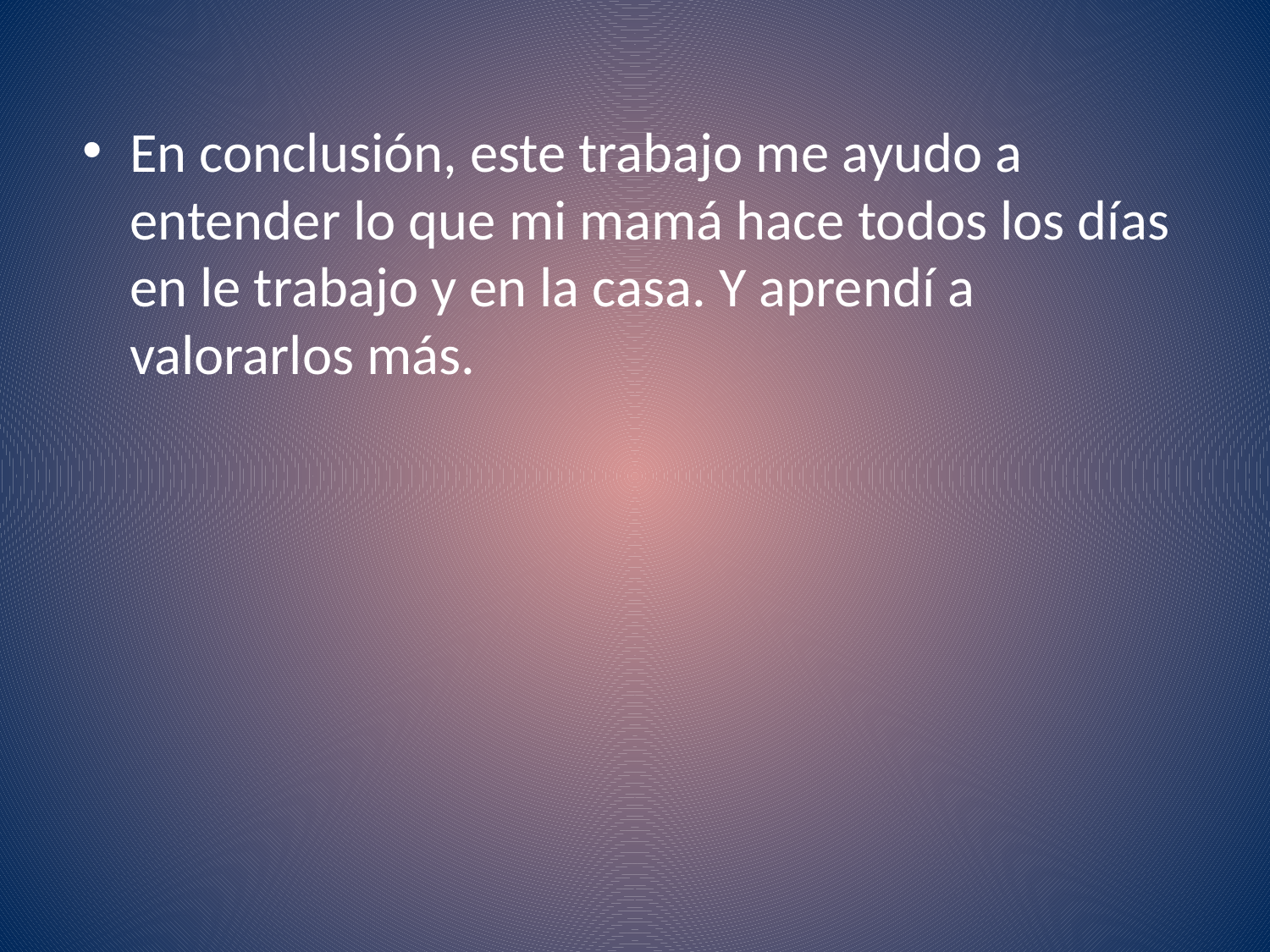

En conclusión, este trabajo me ayudo a entender lo que mi mamá hace todos los días en le trabajo y en la casa. Y aprendí a valorarlos más.